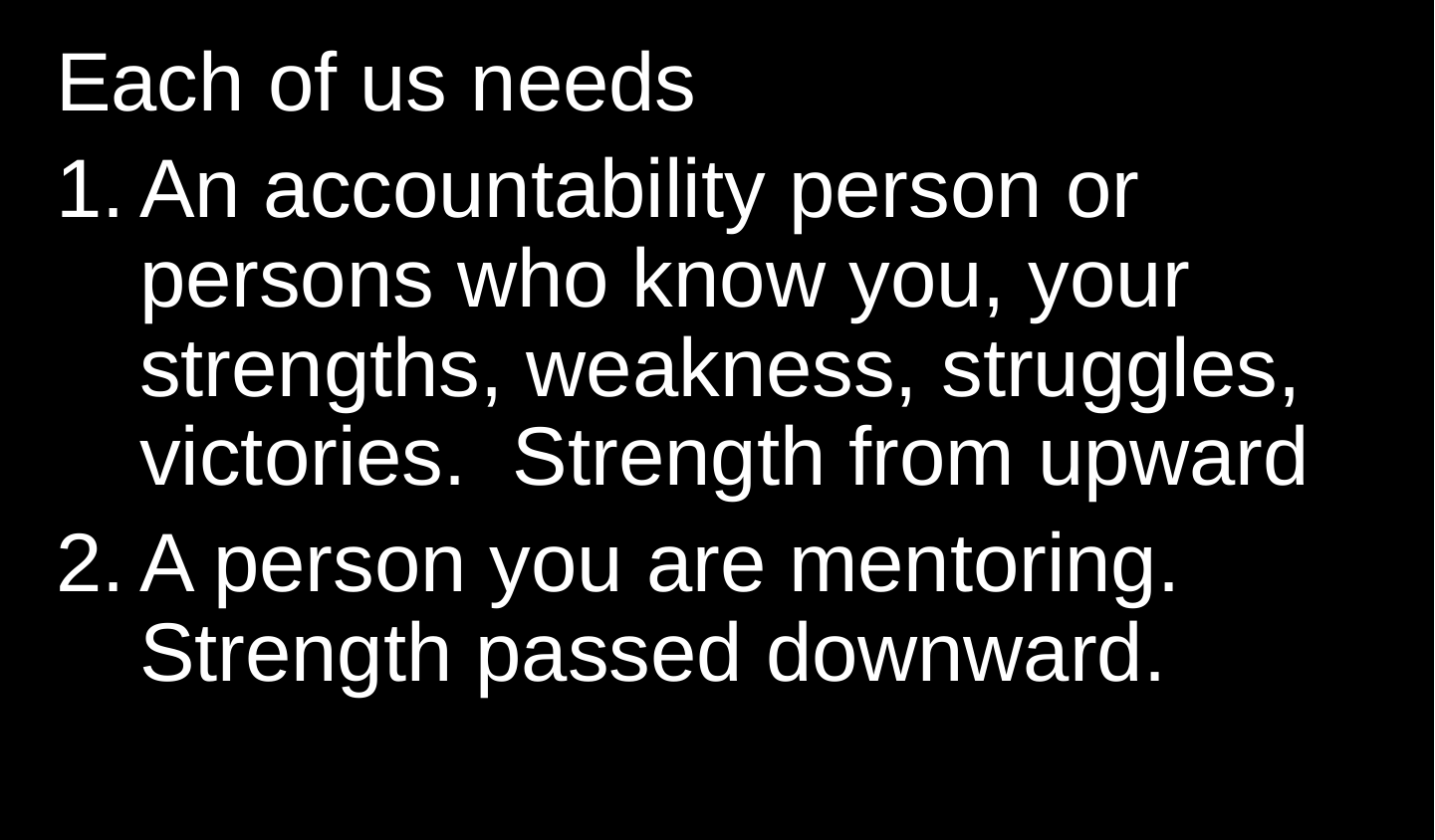

Each of us needs
An accountability person or persons who know you, your strengths, weakness, struggles, victories.  Strength from upward
A person you are mentoring. Strength passed downward.